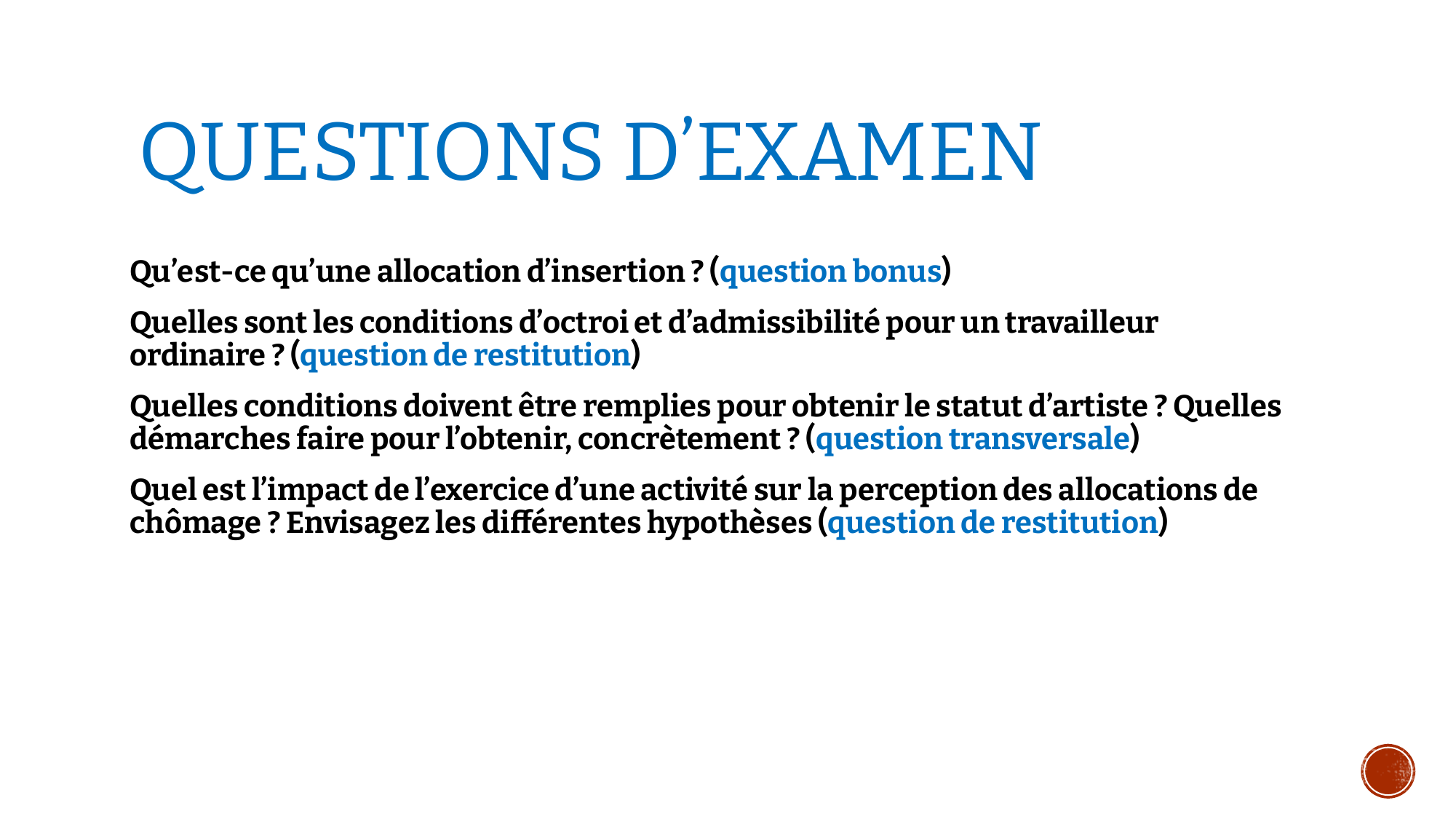

# Questions d’examen
Qu’est-ce qu’une allocation d’insertion ? (question bonus)
Quelles sont les conditions d’octroi et d’admissibilité pour un travailleur ordinaire ? (question de restitution)
Quelles conditions doivent être remplies pour obtenir le statut d’artiste ? Quelles démarches faire pour l’obtenir, concrètement ? (question transversale)
Quel est l’impact de l’exercice d’une activité sur la perception des allocations de chômage ? Envisagez les différentes hypothèses (question de restitution)